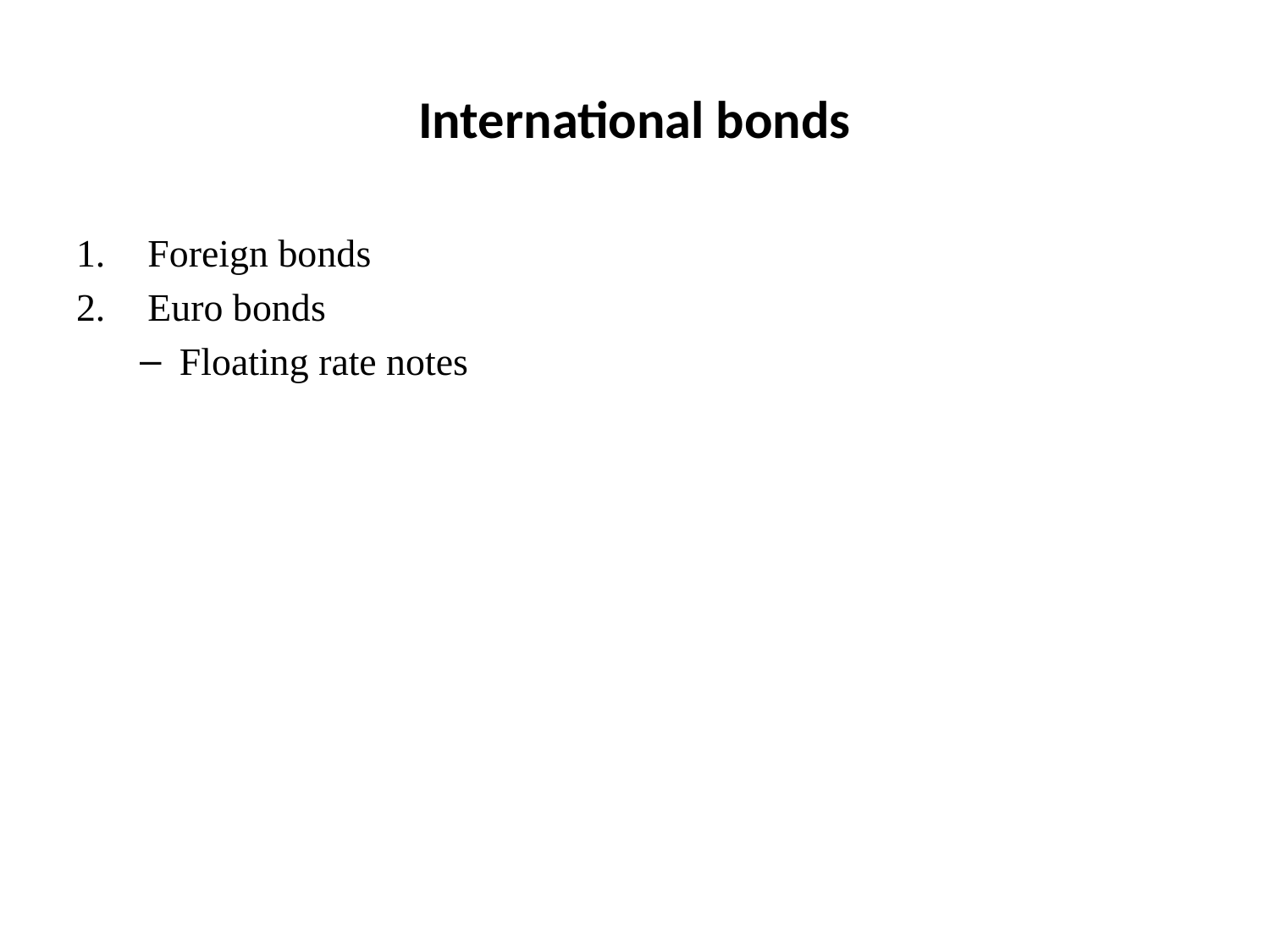

# International bonds
Foreign bonds
Euro bonds
Floating rate notes